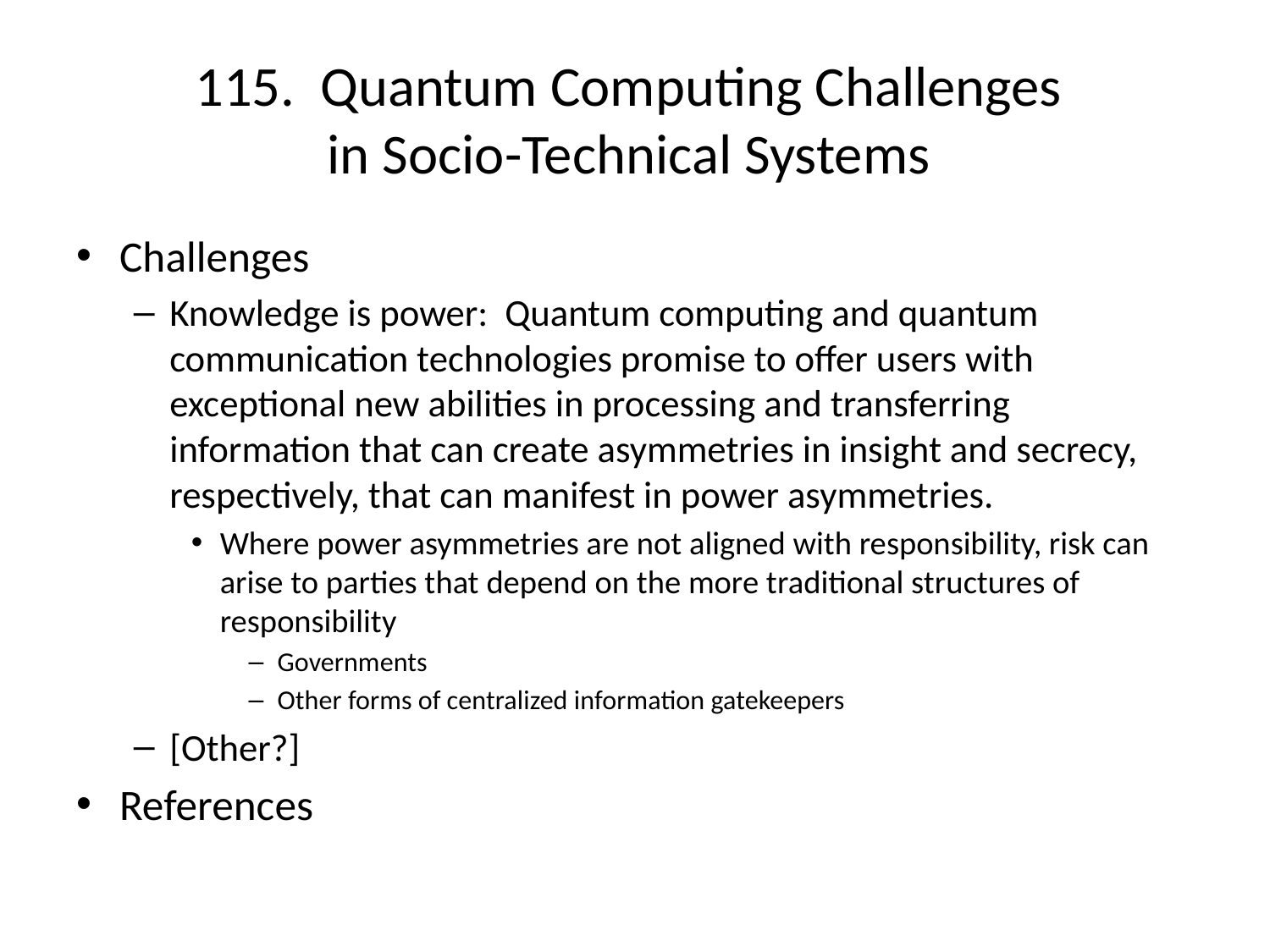

# 115.  Quantum Computing Challenges in Socio-Technical Systems
Challenges
Knowledge is power:  Quantum computing and quantum communication technologies promise to offer users with exceptional new abilities in processing and transferring information that can create asymmetries in insight and secrecy, respectively, that can manifest in power asymmetries.
Where power asymmetries are not aligned with responsibility, risk can arise to parties that depend on the more traditional structures of responsibility
Governments
Other forms of centralized information gatekeepers
[Other?]
References